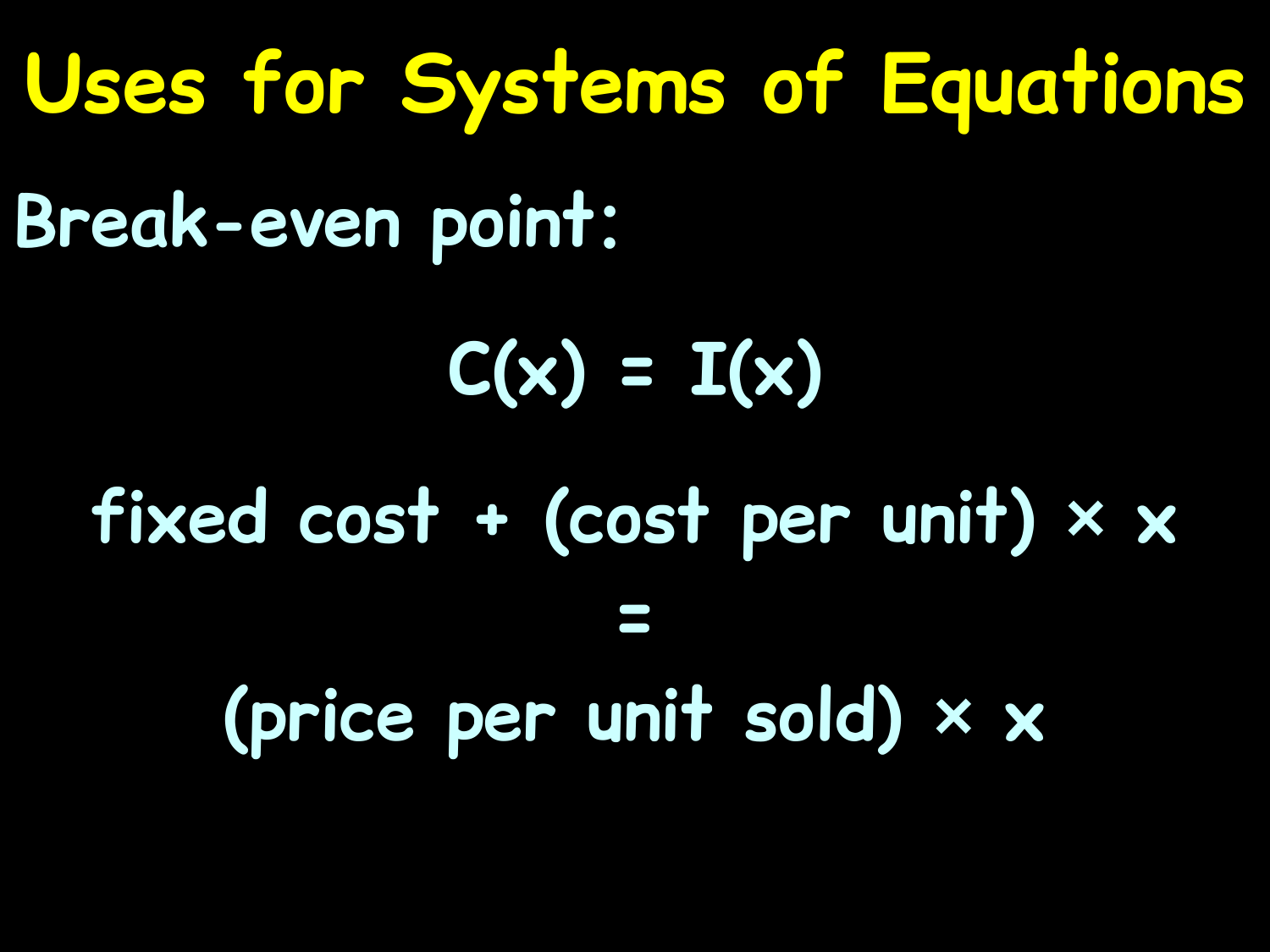

# Uses for Systems of Equations
Break-even point:

C(x) = I(x)

fixed cost + (cost per unit) × x
=
(price per unit sold) × x